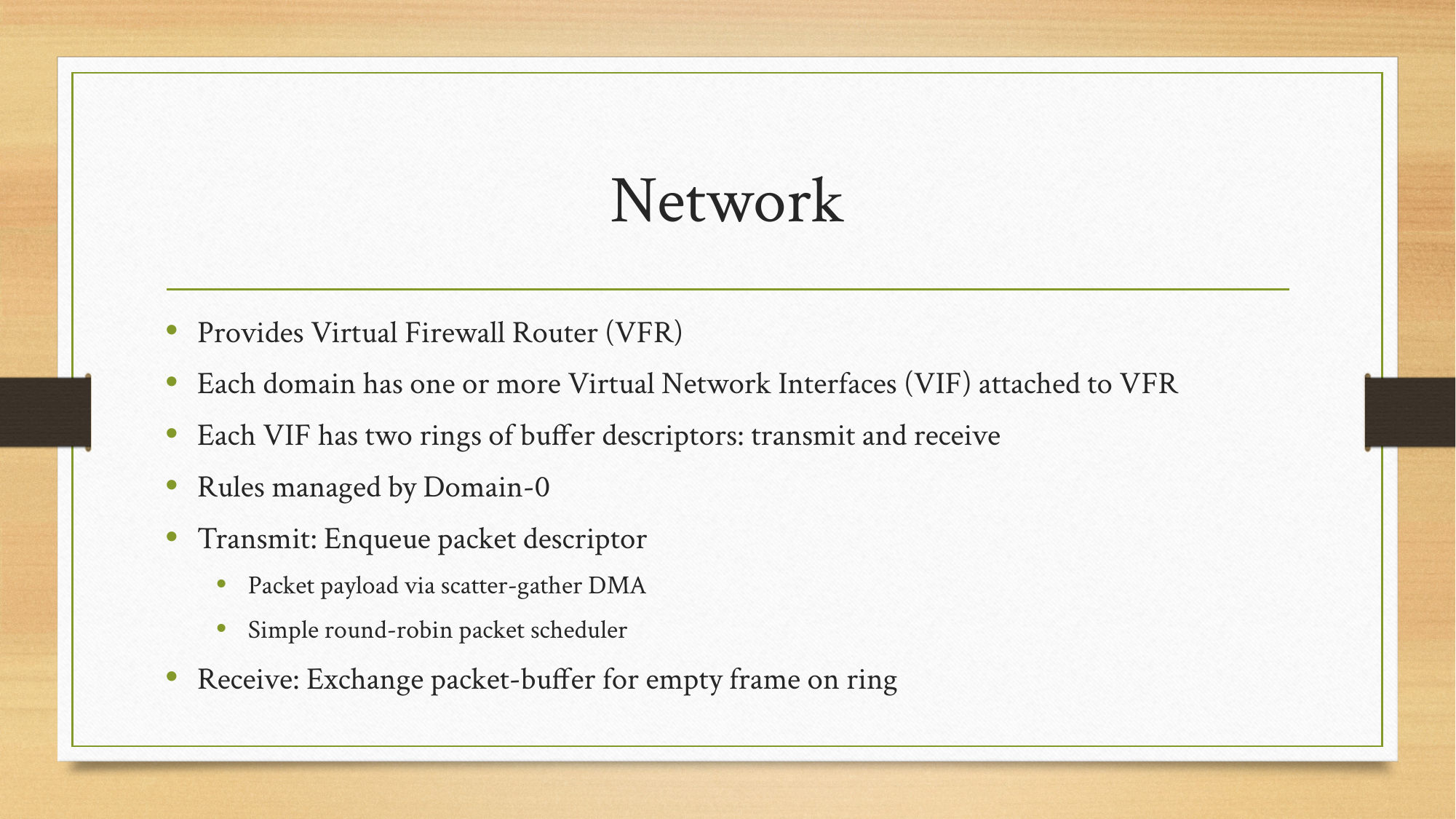

# Network
Provides Virtual Firewall Router (VFR)
Each domain has one or more Virtual Network Interfaces (VIF) attached to VFR
Each VIF has two rings of buffer descriptors: transmit and receive
Rules managed by Domain-0
Transmit: Enqueue packet descriptor
Packet payload via scatter-gather DMA
Simple round-robin packet scheduler
Receive: Exchange packet-buffer for empty frame on ring